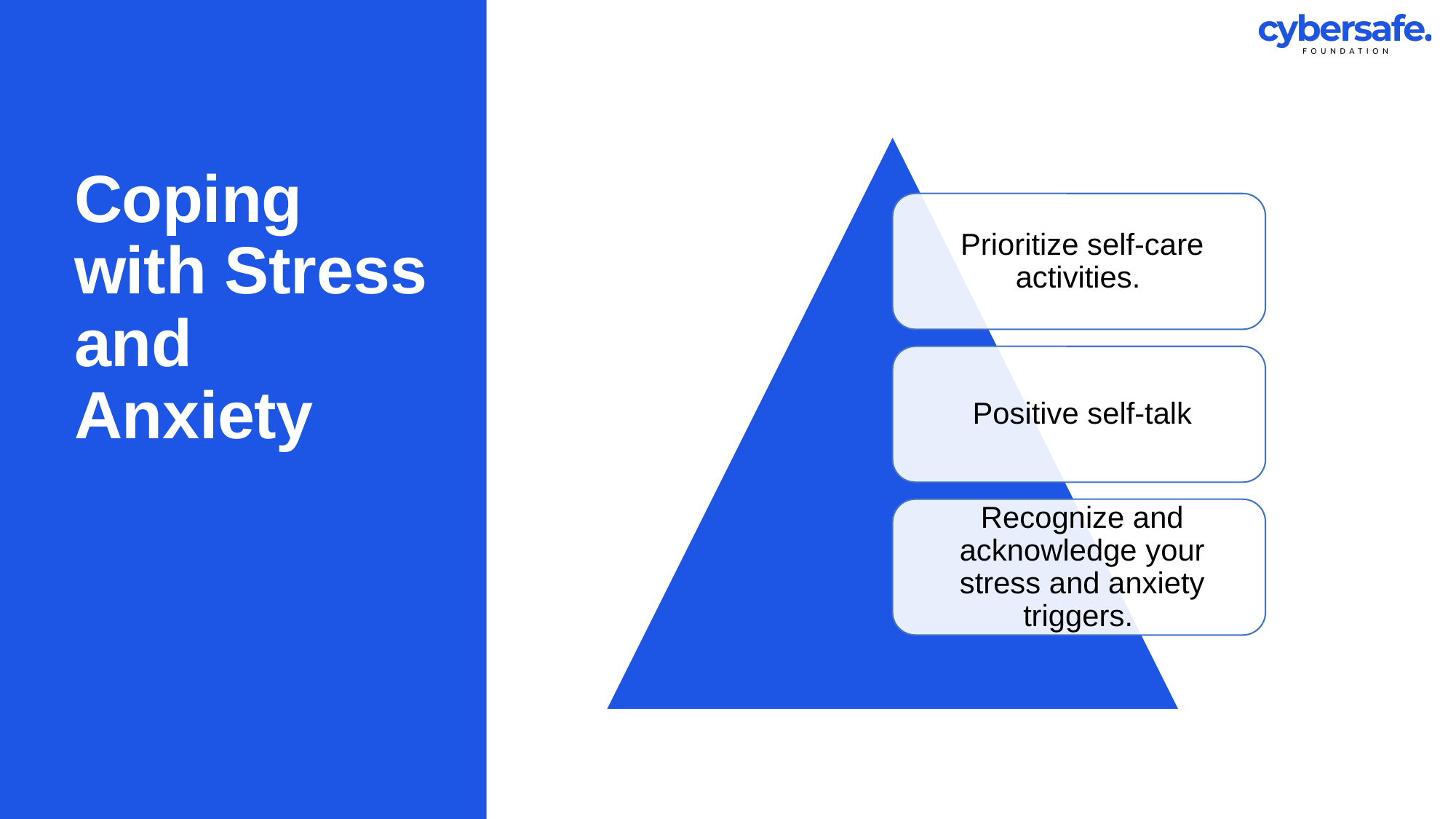

Prioritize self-care activities.
Positive self-talk
Recognize and acknowledge your stress and anxiety triggers.
# Coping with Stress and Anxiety